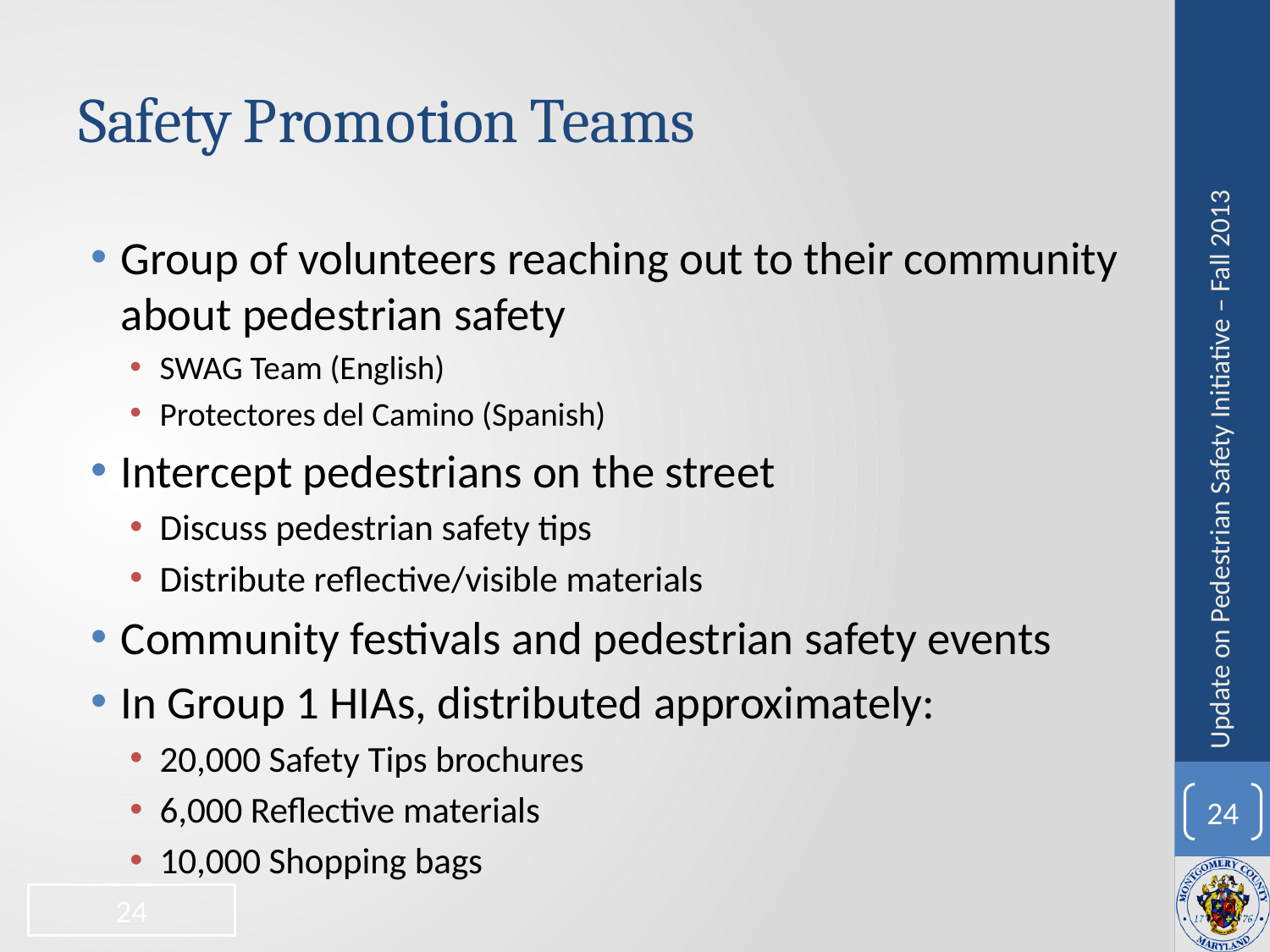

# Safety Promotion Teams
Group of volunteers reaching out to their community about pedestrian safety
SWAG Team (English)
Protectores del Camino (Spanish)
Intercept pedestrians on the street
Discuss pedestrian safety tips
Distribute reflective/visible materials
Community festivals and pedestrian safety events
In Group 1 HIAs, distributed approximately:
20,000 Safety Tips brochures
6,000 Reflective materials
10,000 Shopping bags

Update on Pedestrian Safety Initiative – Fall 2013

24
24